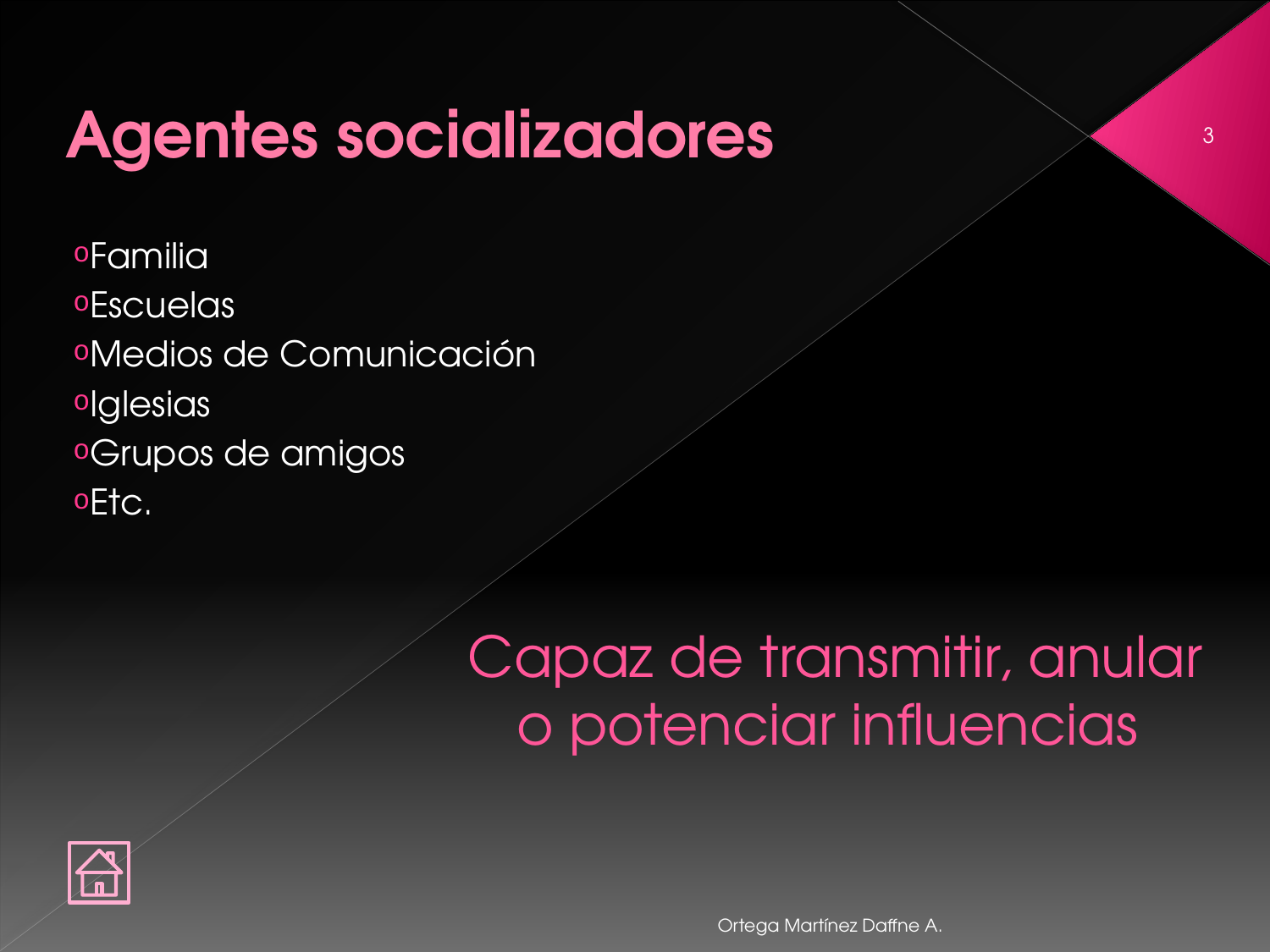

# Agentes socializadores
3
Familia
Escuelas
Medios de Comunicación
Iglesias
Grupos de amigos
Etc.

Capaz de transmitir, anular o potenciar influencias

Ortega Martínez Daffne A.